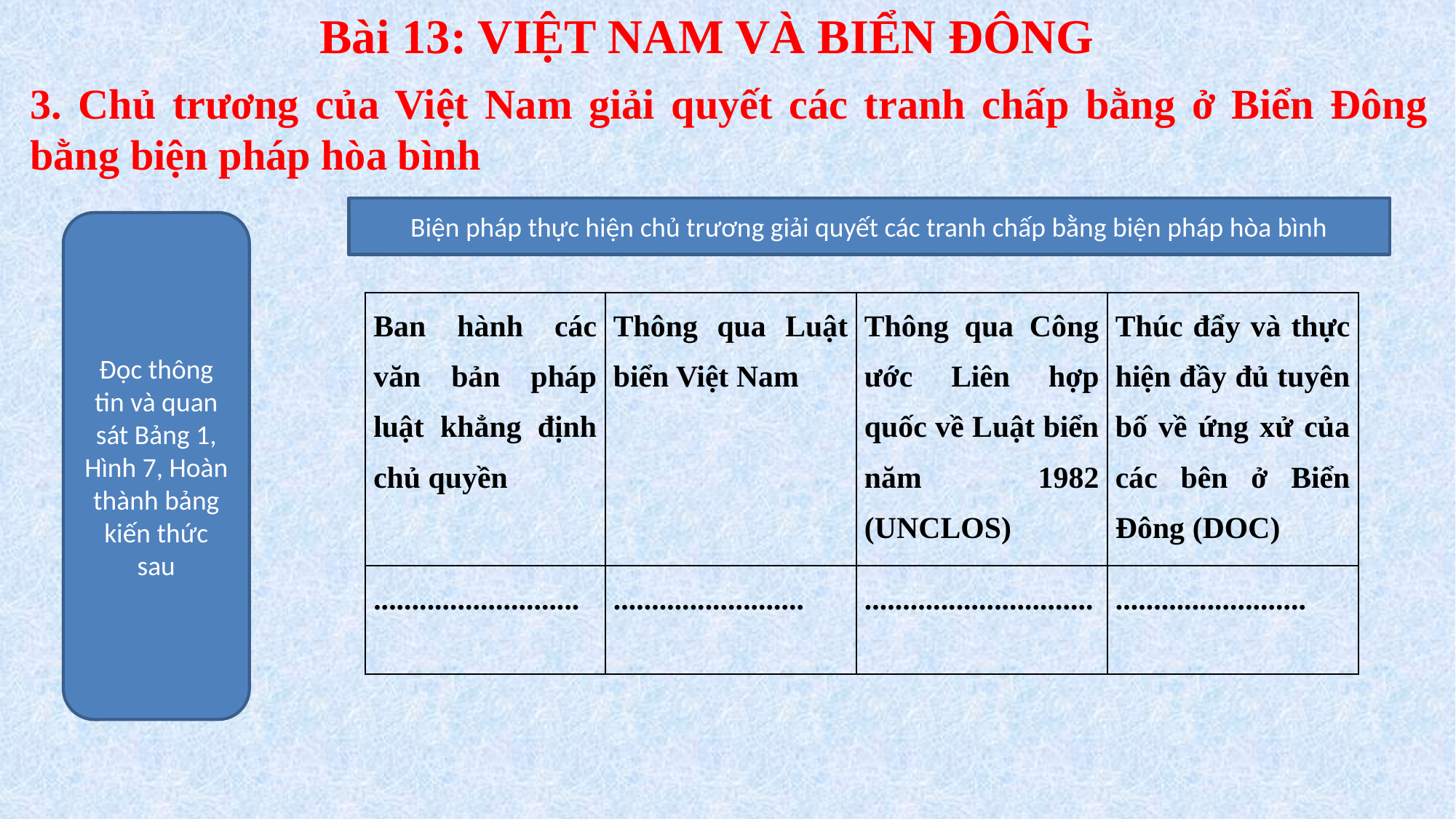

Bài 13: VIỆT NAM VÀ BIỂN ĐÔNG
3. Chủ trương của Việt Nam giải quyết các tranh chấp bằng ở Biển Đông bằng biện pháp hòa bình
Biện pháp thực hiện chủ trương giải quyết các tranh chấp bằng biện pháp hòa bình
Đọc thông tin và quan sát Bảng 1, Hình 7, Hoàn thành bảng kiến thức sau
| Ban hành các văn bản pháp luật khẳng định chủ quyền | Thông qua Luật biển Việt Nam | Thông qua Công ước Liên hợp quốc về Luật biển năm 1982 (UNCLOS) | Thúc đẩy và thực hiện đầy đủ tuyên bố về ứng xử của các bên ở Biển Đông (DOC) |
| --- | --- | --- | --- |
| ........................... | ......................... | .............................. | ......................... |